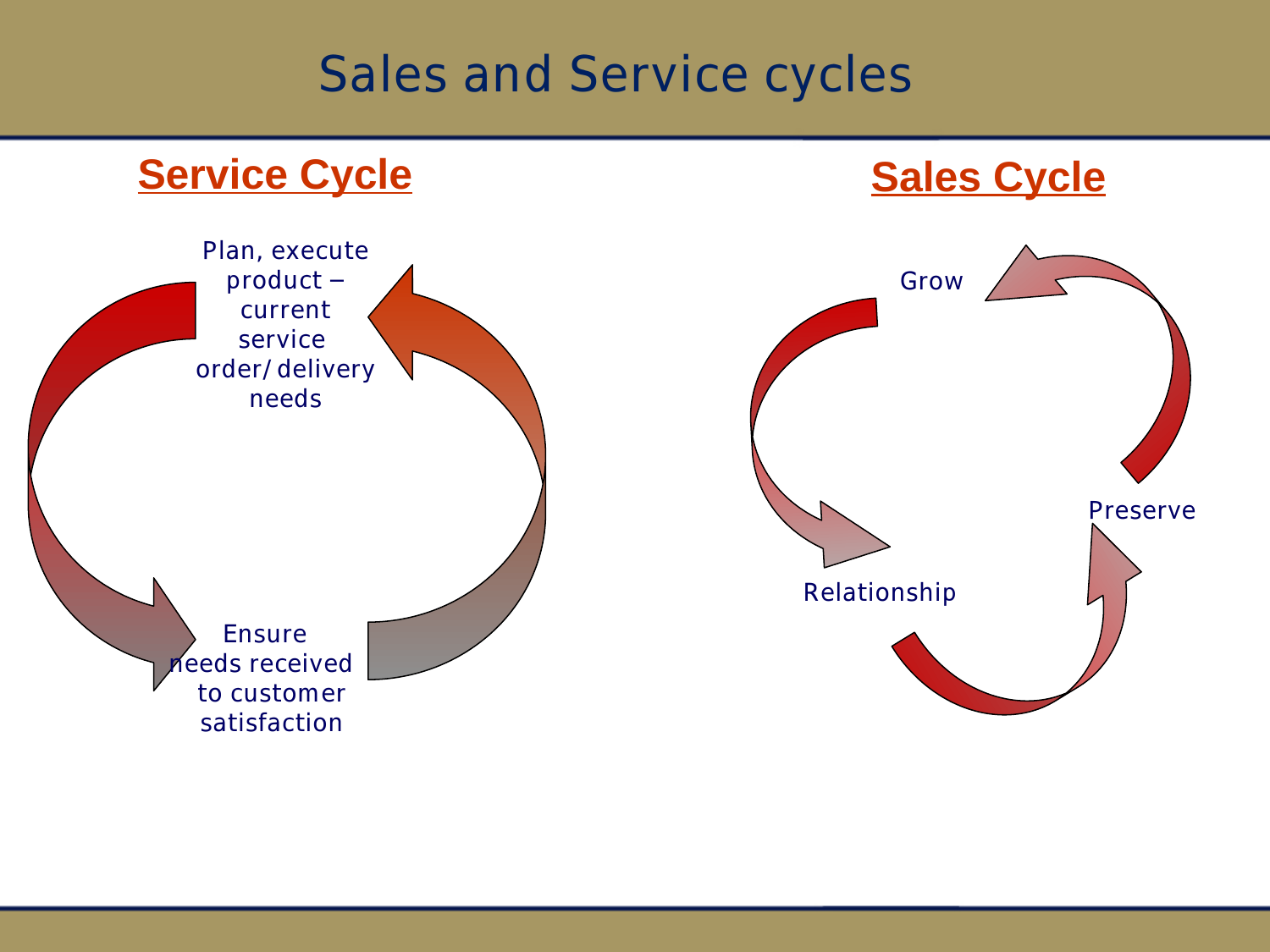

Sales and Service cycles
Service Cycle
Sales Cycle

Plan, execute product – current service  order/delivery needs
Grow

Preserve

Relationship
Ensure
needs received    to customer satisfaction